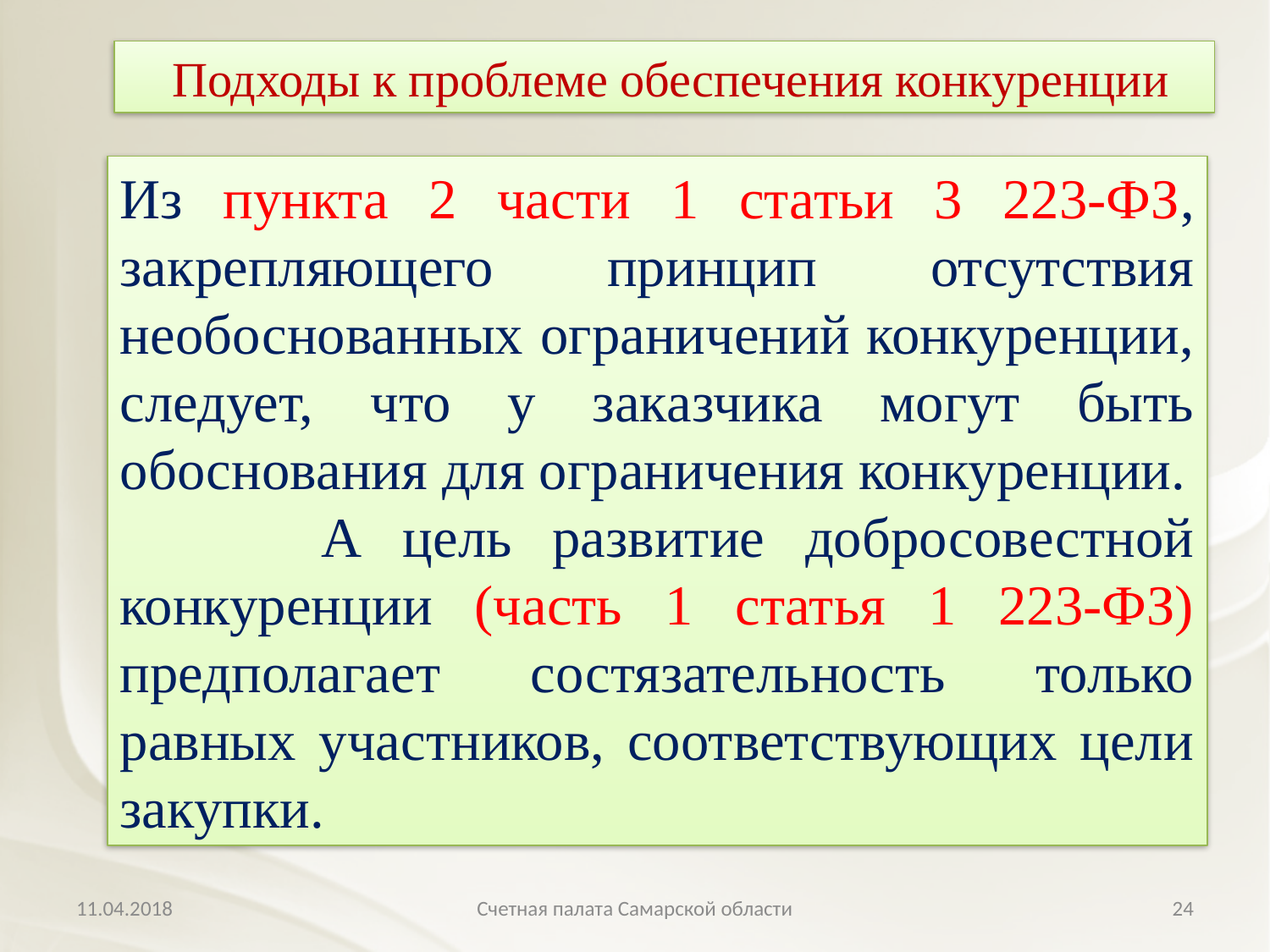

Подходы к проблеме обеспечения конкуренции
Из пункта 2 части 1 статьи 3 223-ФЗ, закрепляющего принцип отсутствия необоснованных ограничений конкуренции, следует, что у заказчика могут быть обоснования для ограничения конкуренции.
     А цель развитие добросовестной конкуренции (часть 1 статья 1 223-ФЗ) предполагает состязательность только равных участников, соответствующих цели закупки.
11.04.2018
Счетная палата Самарской области
24